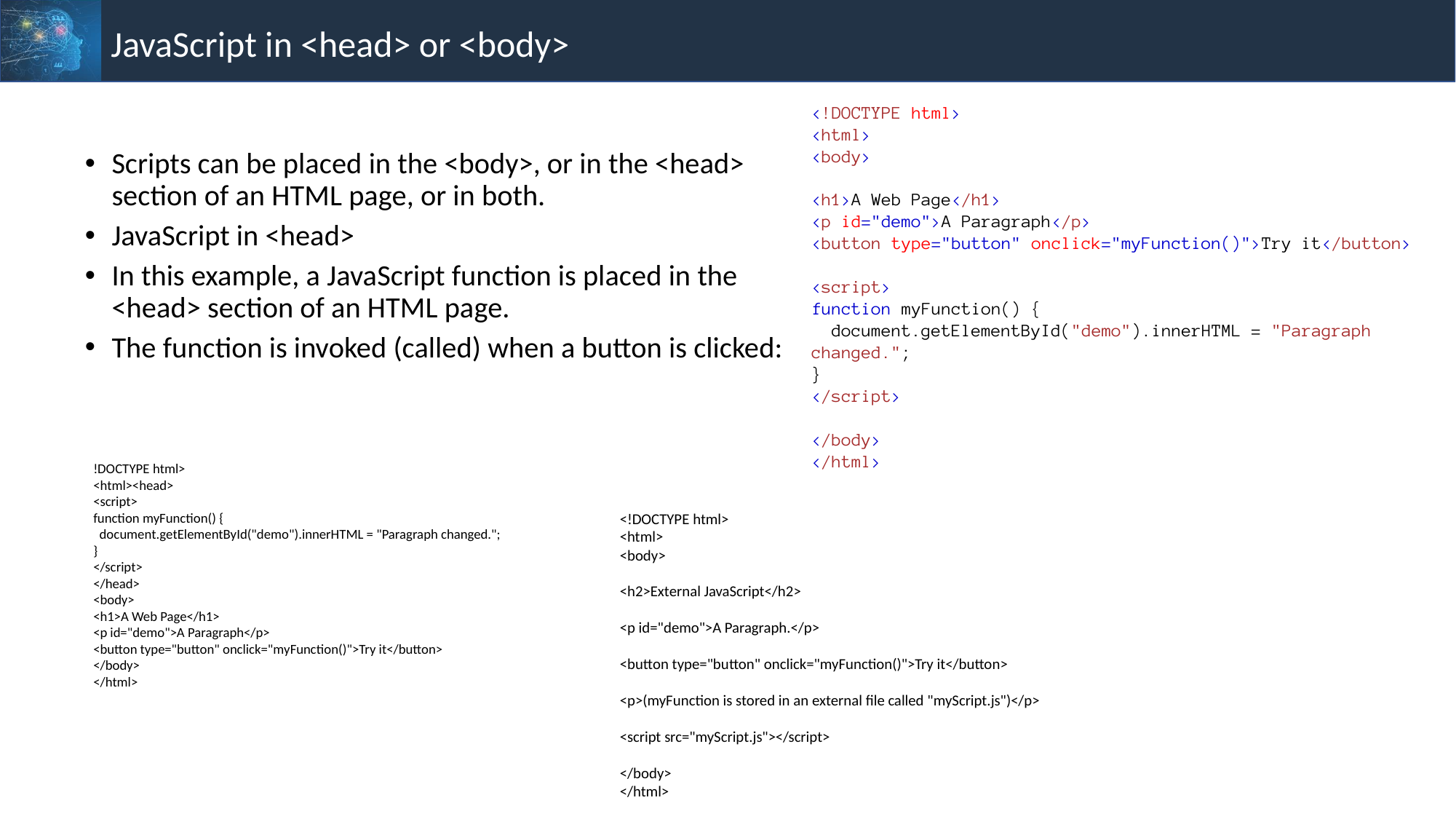

# JavaScript in <head> or <body>
<!DOCTYPE html>
<html>
<body>
<h1>A Web Page</h1>
<p id="demo">A Paragraph</p>
<button type="button" onclick="myFunction()">Try it</button>
<script>
function myFunction() {
  document.getElementById("demo").innerHTML = "Paragraph changed.";
}
</script>
</body>
</html>

Scripts can be placed in the <body>, or in the <head> section of an HTML page, or in both.
JavaScript in <head>
In this example, a JavaScript function is placed in the <head> section of an HTML page.
The function is invoked (called) when a button is clicked:

!DOCTYPE html>
<html><head>
<script>
function myFunction() {
  document.getElementById("demo").innerHTML = "Paragraph changed.";
}
</script>
</head>
<body>
<h1>A Web Page</h1>
<p id="demo">A Paragraph</p>
<button type="button" onclick="myFunction()">Try it</button>
</body>
</html>
<!DOCTYPE html>
<html>
<body>

<h2>External JavaScript</h2>

<p id="demo">A Paragraph.</p>

<button type="button" onclick="myFunction()">Try it</button>

<p>(myFunction is stored in an external file called "myScript.js")</p>

<script src="myScript.js"></script>

</body>
</html>